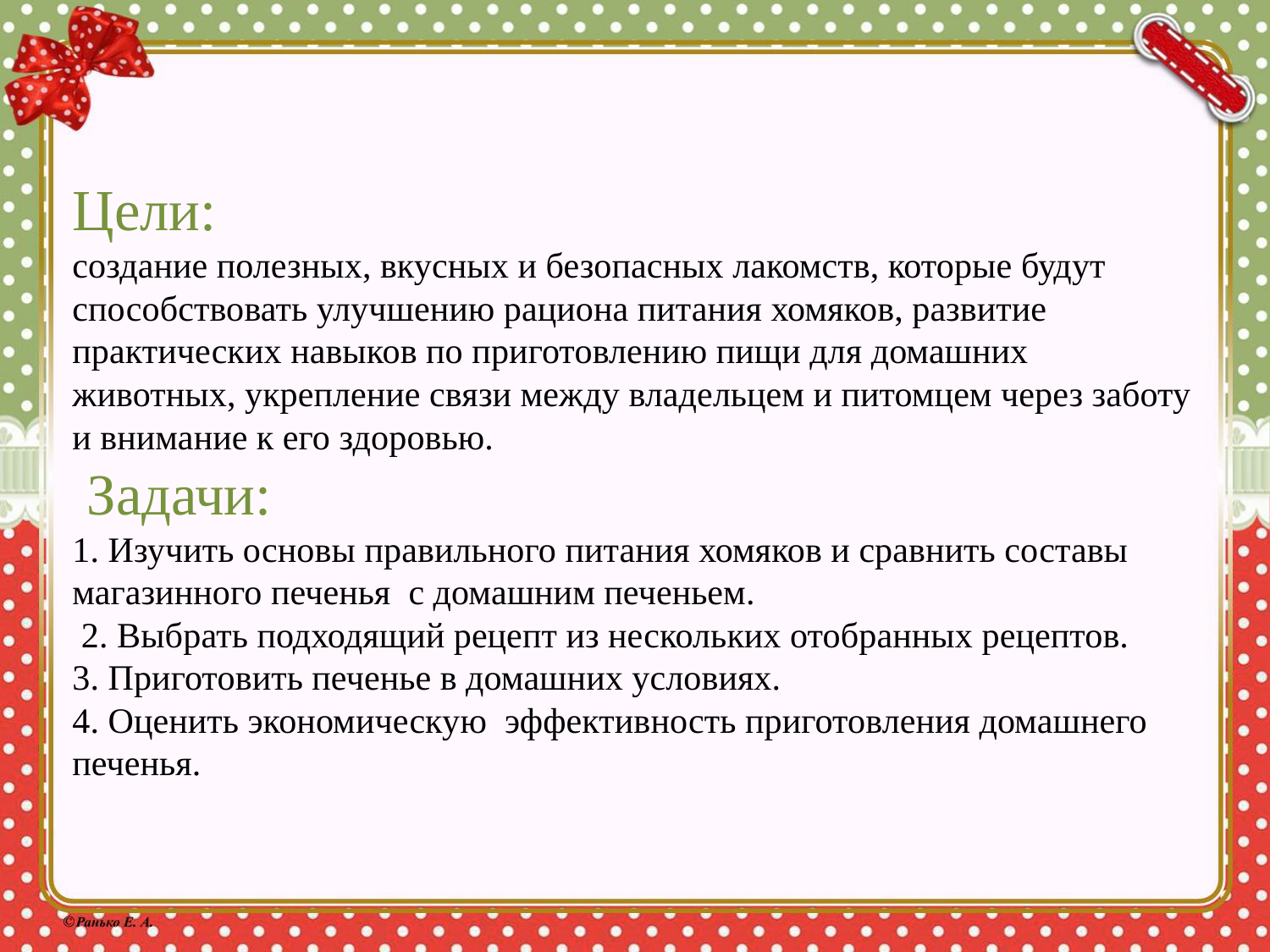

# Цели: создание полезных, вкусных и безопасных лакомств, которые будут способствовать улучшению рациона питания хомяков, развитие практических навыков по приготовлению пищи для домашних животных, укрепление связи между владельцем и питомцем через заботу и внимание к его здоровью. Задачи: 1. Изучить основы правильного питания хомяков и сравнить составы магазинного печенья  с домашним печеньем. 2. Выбрать подходящий рецепт из нескольких отобранных рецептов. 3. Приготовить печенье в домашних условиях. 4. Оценить экономическую  эффективность приготовления домашнего печенья.